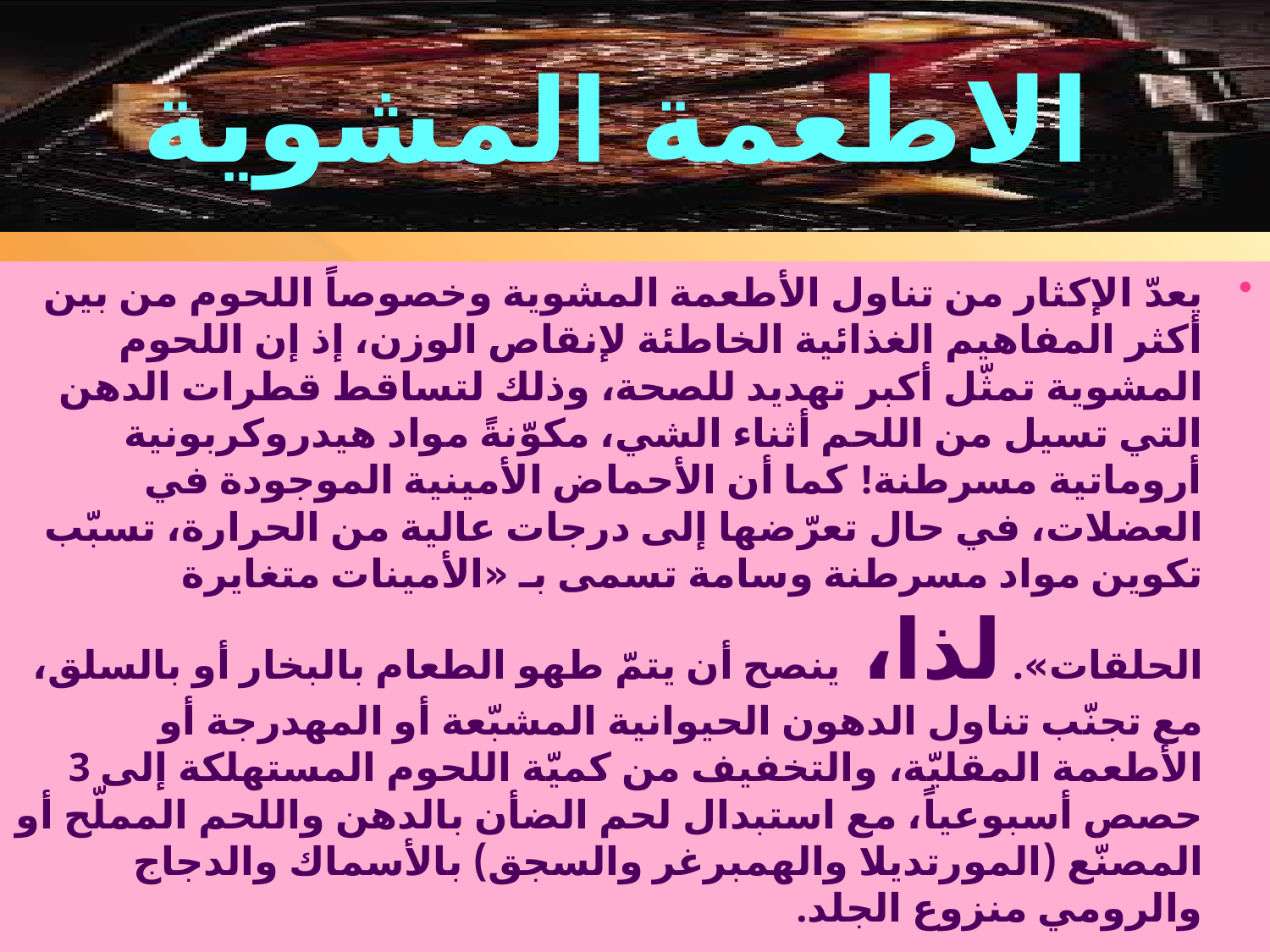

# الاطعمة المشوية
يعدّ الإكثار من تناول الأطعمة المشوية وخصوصاً اللحوم من بين أكثر المفاهيم الغذائية الخاطئة لإنقاص الوزن، إذ إن اللحوم المشوية تمثّل أكبر تهديد للصحة، وذلك لتساقط قطرات الدهن التي تسيل من اللحم أثناء الشي، مكوّنةً مواد هيدروكربونية أروماتية مسرطنة! كما أن الأحماض الأمينية الموجودة في العضلات، في حال تعرّضها إلى درجات عالية من الحرارة، تسبّب تكوين مواد مسرطنة وسامة تسمى بـ «الأمينات متغايرة الحلقات». لذا، ينصح أن يتمّ طهو الطعام بالبخار أو بالسلق، مع تجنّب تناول الدهون الحيوانية المشبّعة أو المهدرجة أو الأطعمة المقليّة، والتخفيف من كميّة اللحوم المستهلكة إلى 3 حصص أسبوعياً، مع استبدال لحم الضأن بالدهن واللحم المملّح أو المصنّع (المورتديلا والهمبرغر والسجق) بالأسماك والدجاج والرومي منزوع الجلد.